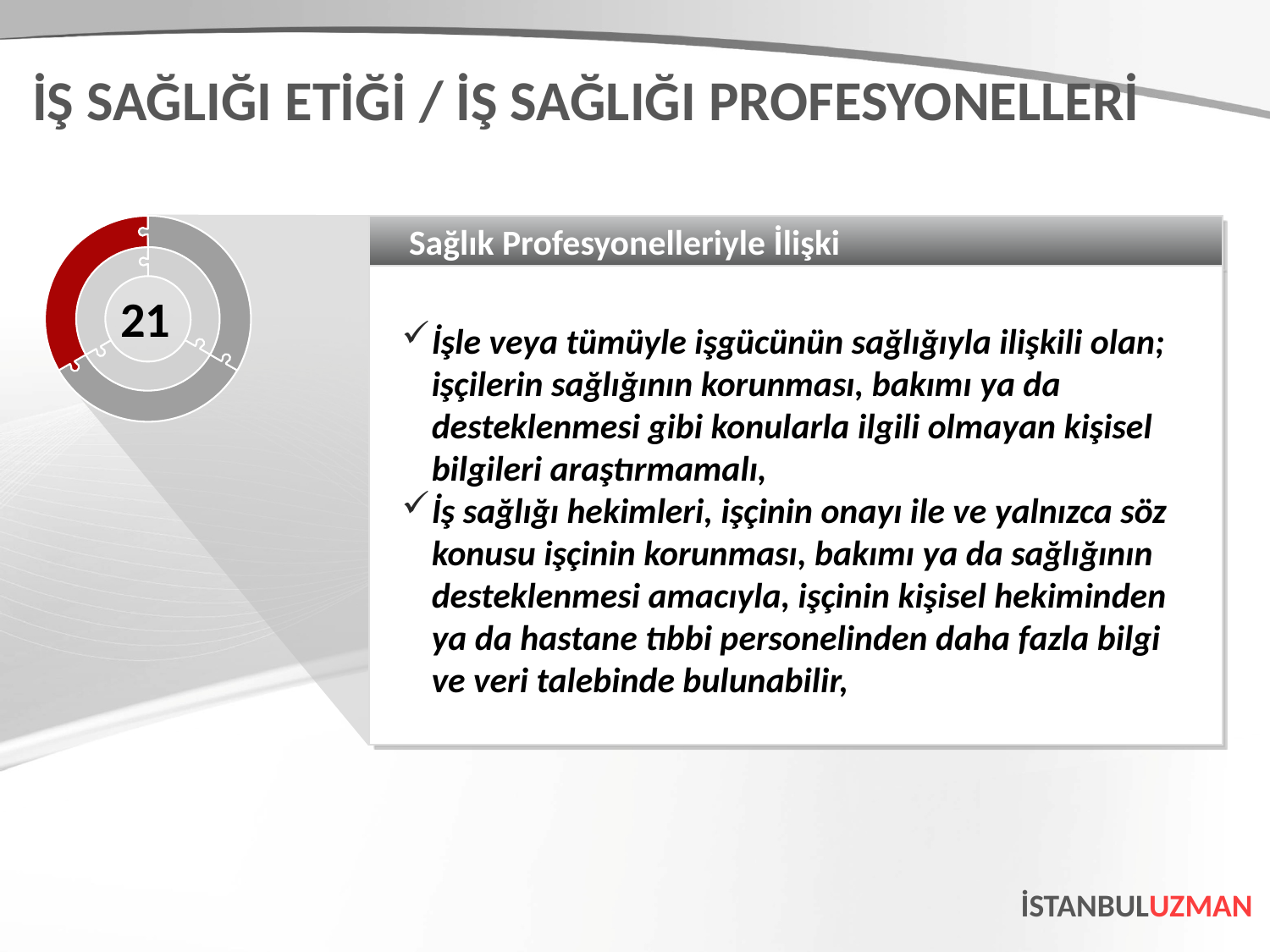

İŞ SAĞLIĞI ETİĞİ / İŞ SAĞLIĞI PROFESYONELLERİ

Sağlık Profesyonelleriyle İlişki

İşle veya tümüyle işgücünün sağlığıyla ilişkili olan; işçilerin sağlığının korunması, bakımı ya da desteklenmesi gibi konularla ilgili olmayan kişisel bilgileri araştırmamalı,
İş sağlığı hekimleri, işçinin onayı ile ve yalnızca söz konusu işçinin korunması, bakımı ya da sağlığının desteklenmesi amacıyla, işçinin kişisel hekiminden ya da hastane tıbbi personelinden daha fazla bilgi ve veri talebinde bulunabilir,
21
İSTANBULUZMAN